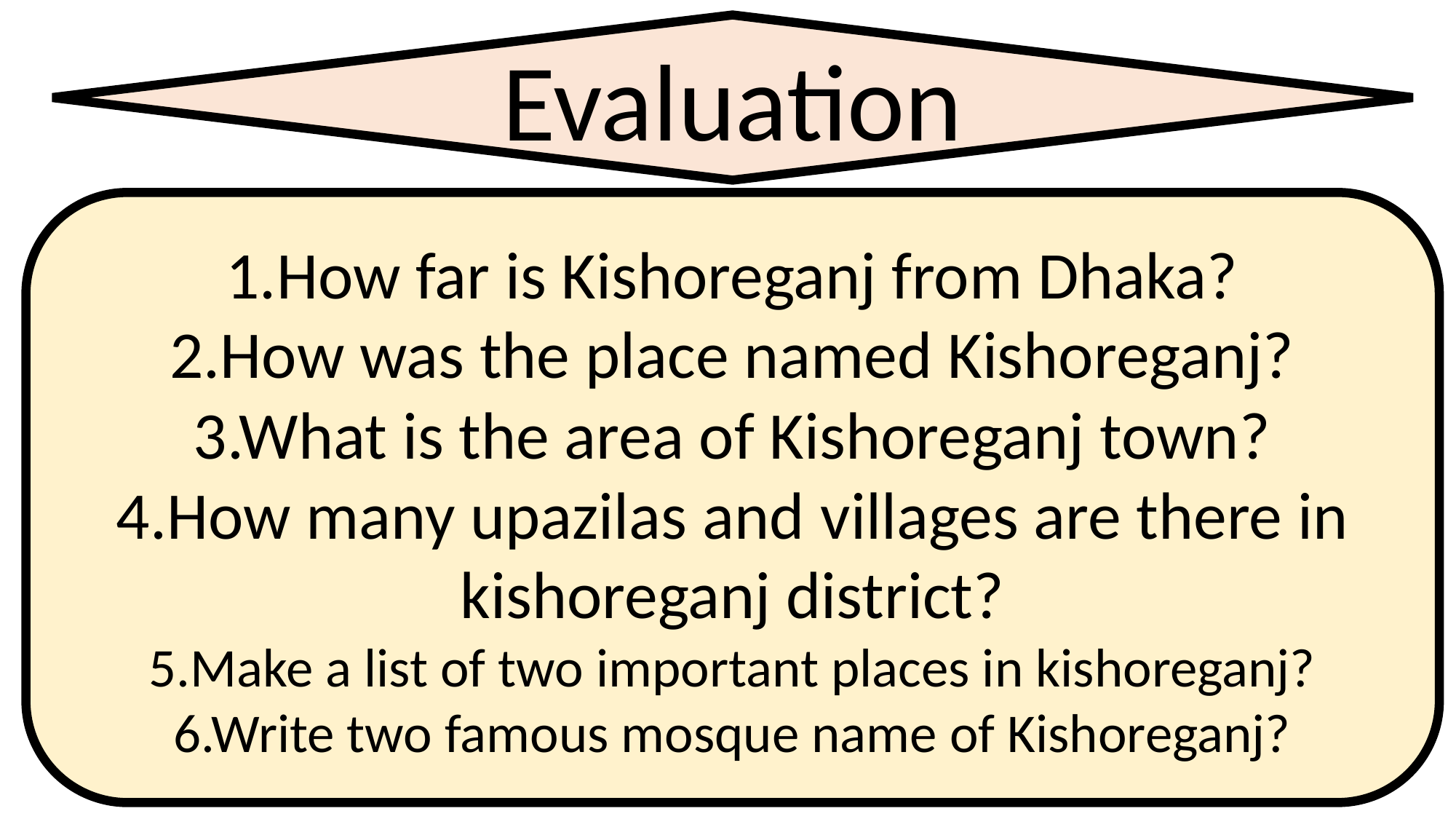

Evaluation
1.How far is Kishoreganj from Dhaka?
2.How was the place named Kishoreganj?
3.What is the area of Kishoreganj town?
4.How many upazilas and villages are there in kishoreganj district?
5.Make a list of two important places in kishoreganj?
6.Write two famous mosque name of Kishoreganj?